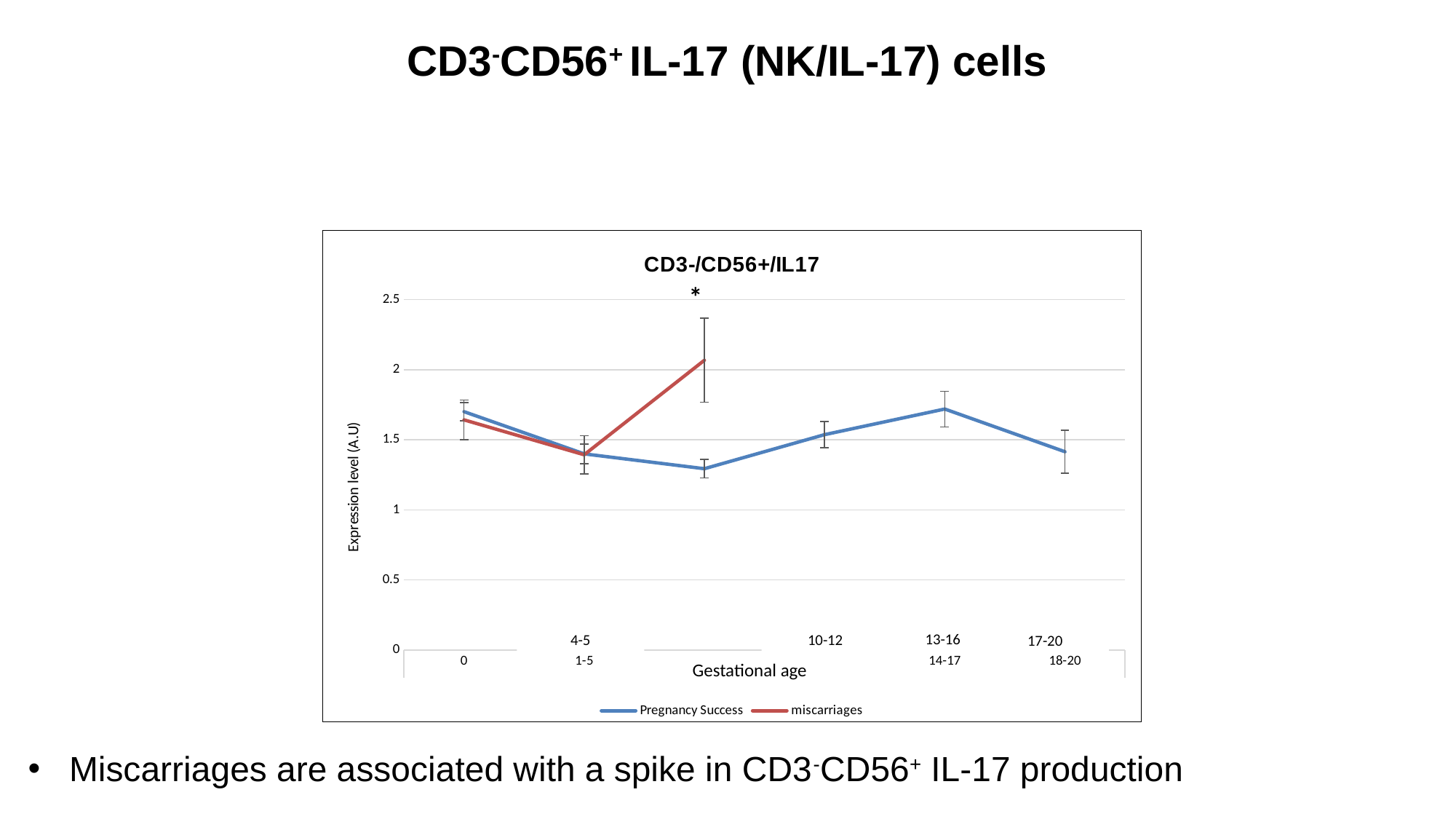

CD3-CD56+ IL-17 (NK/IL-17) cells

### Chart: CD3-/CD56+/IL17

| Category | Pregnancy Success | miscarriages |
|---|---|---|
| 0 | 1.700641025641026 | 1.642105263157895 |
| 1-5 | 1.399565217391304 | 1.393220338983051 |
| 6-9 | 1.2938202247191 | 2.066666666666666 |
| 10-13 | 1.536458333333334 | None |
| 14-17 | 1.71923076923077 | None |
| 18-20 | 1.415 | None |
*
13-16
4-5
10-12
17-20
Gestational age
Miscarriages are associated with a spike in CD3-CD56+ IL-17 production